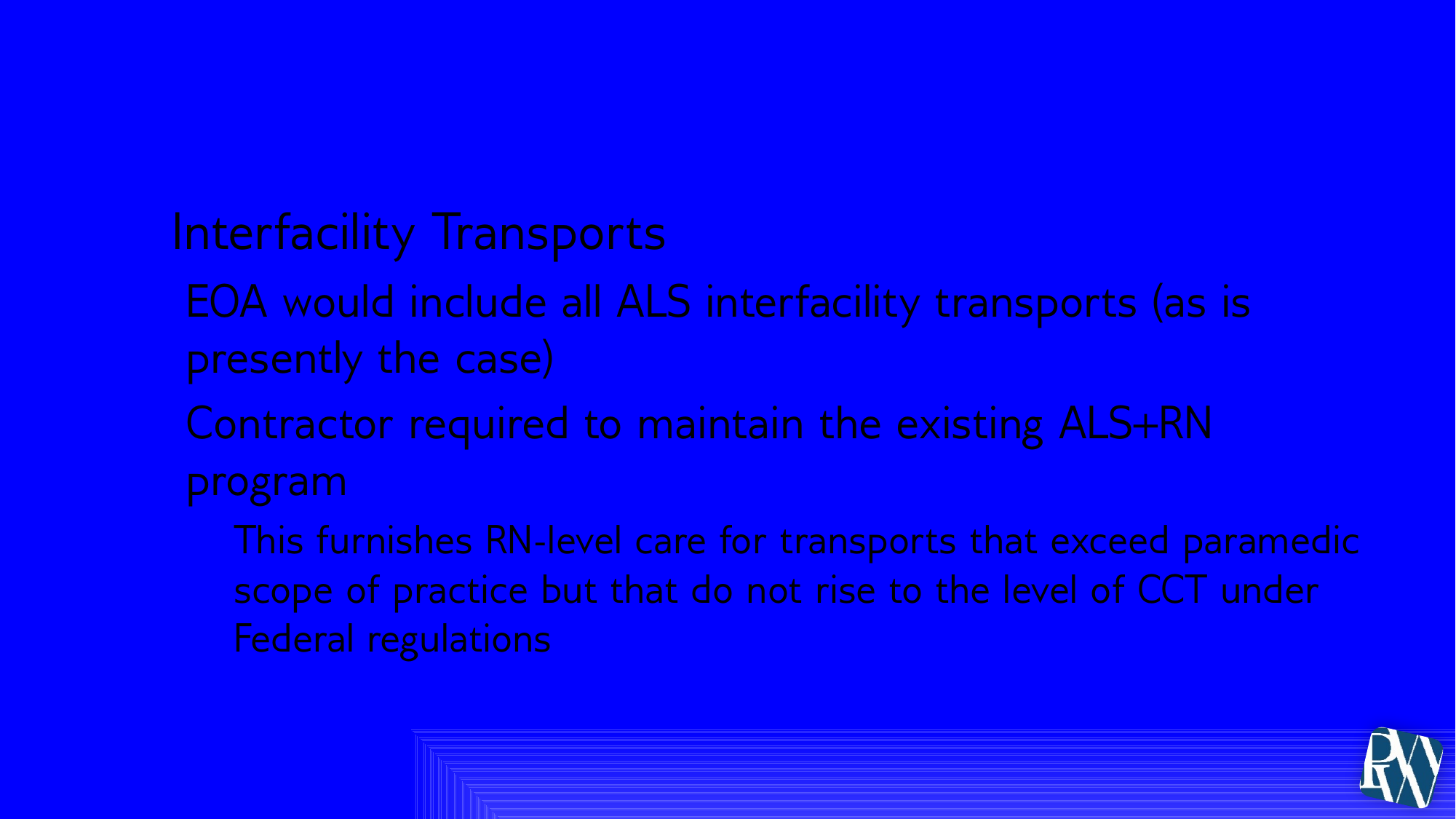

# V. Competitive Proposal Criteria
Interfacility Transports
EOA would include all ALS interfacility transports (as is presently the case)
Contractor required to maintain the existing ALS+RN program
This furnishes RN-level care for transports that exceed paramedic scope of practice but that do not rise to the level of CCT under Federal regulations